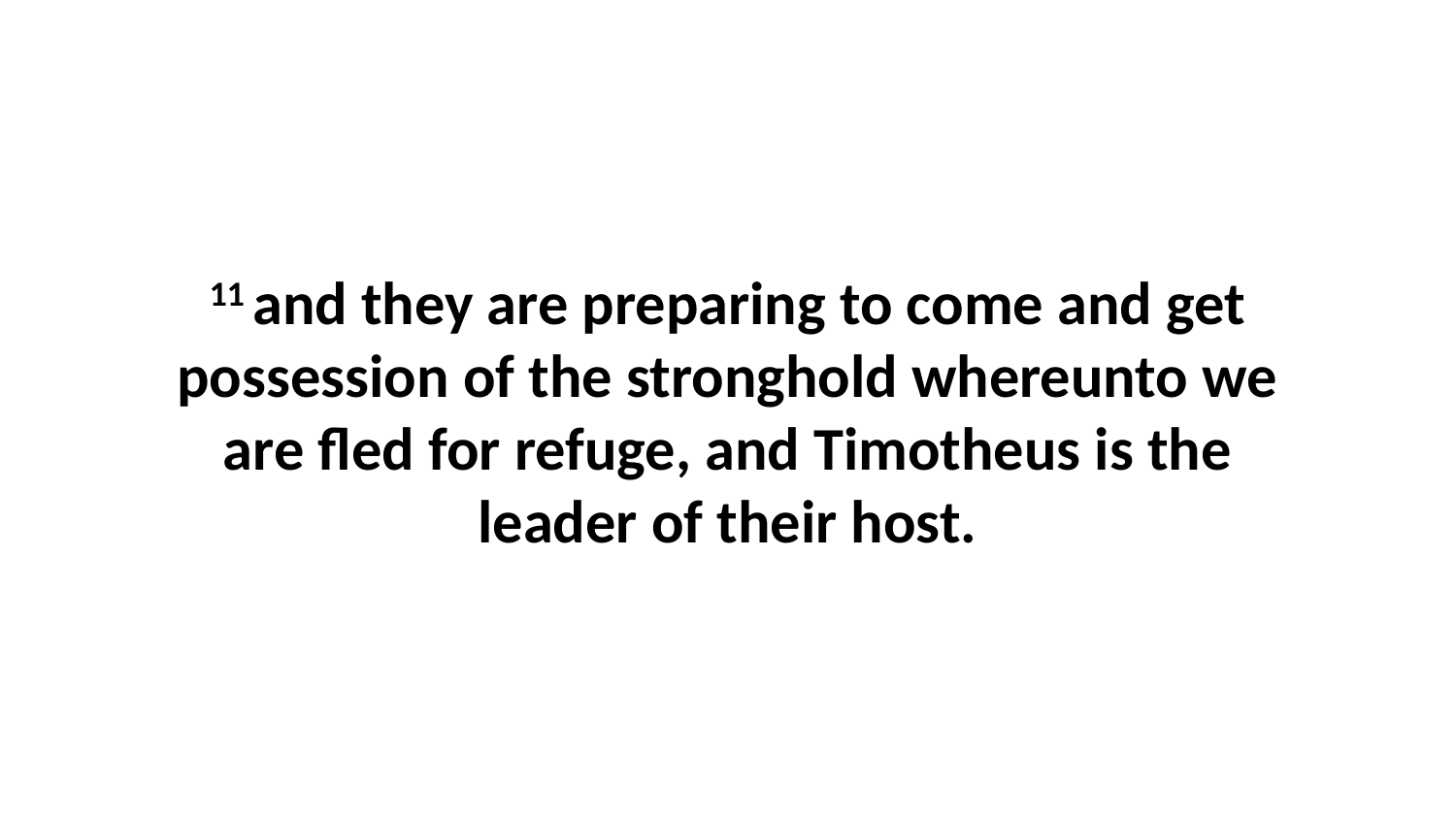

11 and they are preparing to come and get possession of the stronghold whereunto we are fled for refuge, and Timotheus is the leader of their host.